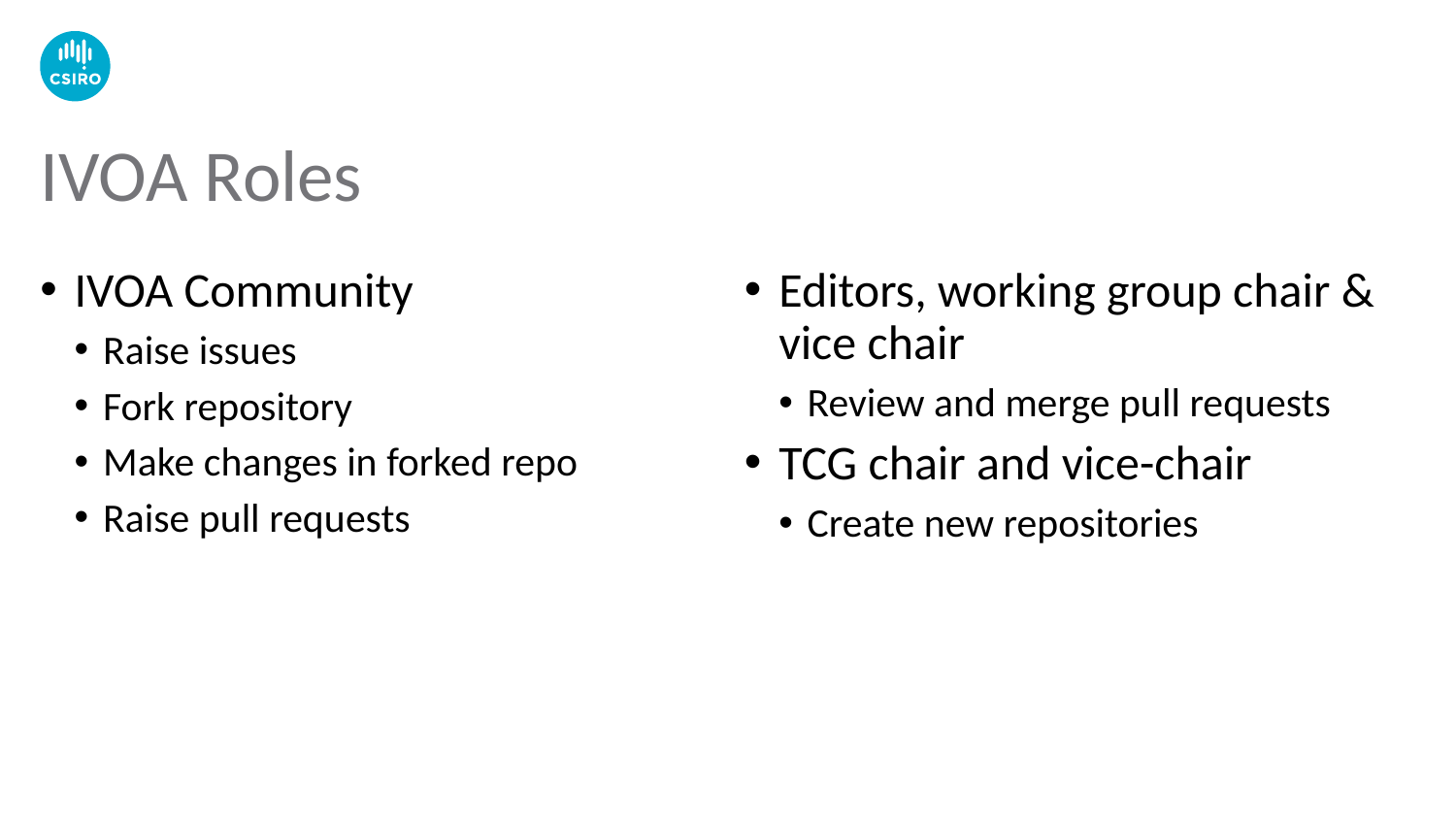

# IVOA Roles
IVOA Community
Raise issues
Fork repository
Make changes in forked repo
Raise pull requests

Editors, working group chair & vice chair
Review and merge pull requests
TCG chair and vice-chair
Create new repositories